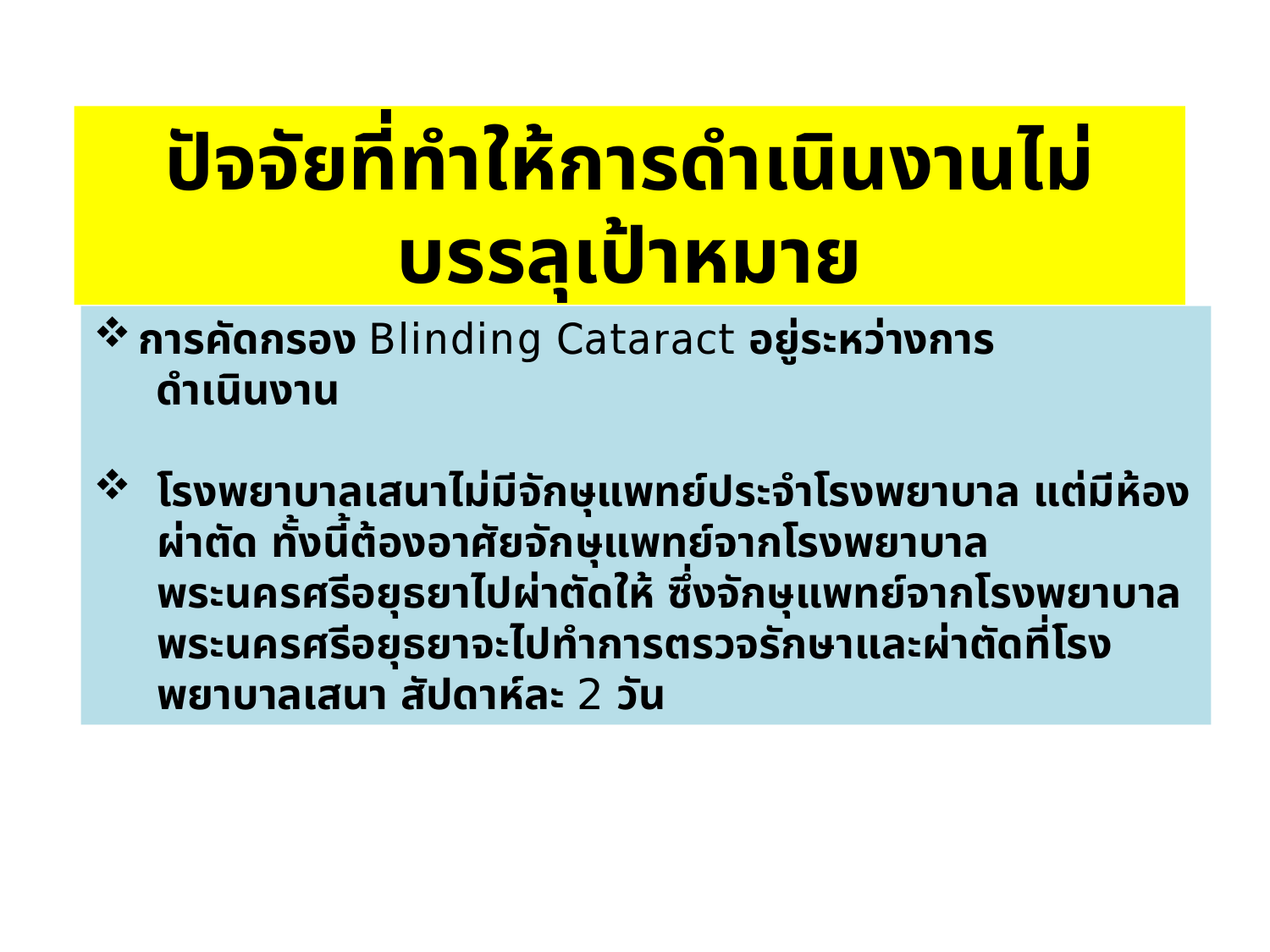

ปัจจัยที่ทำให้การดำเนินงานไม่บรรลุเป้าหมาย
การคัดกรอง Blinding Cataract อยู่ระหว่างการ
     ดำเนินงาน

โรงพยาบาลเสนาไม่มีจักษุแพทย์ประจำโรงพยาบาล แต่มีห้องผ่าตัด ทั้งนี้ต้องอาศัยจักษุแพทย์จากโรงพยาบาลพระนครศรีอยุธยาไปผ่าตัดให้ ซึ่งจักษุแพทย์จากโรงพยาบาลพระนครศรีอยุธยาจะไปทำการตรวจรักษาและผ่าตัดที่โรงพยาบาลเสนา สัปดาห์ละ 2 วัน